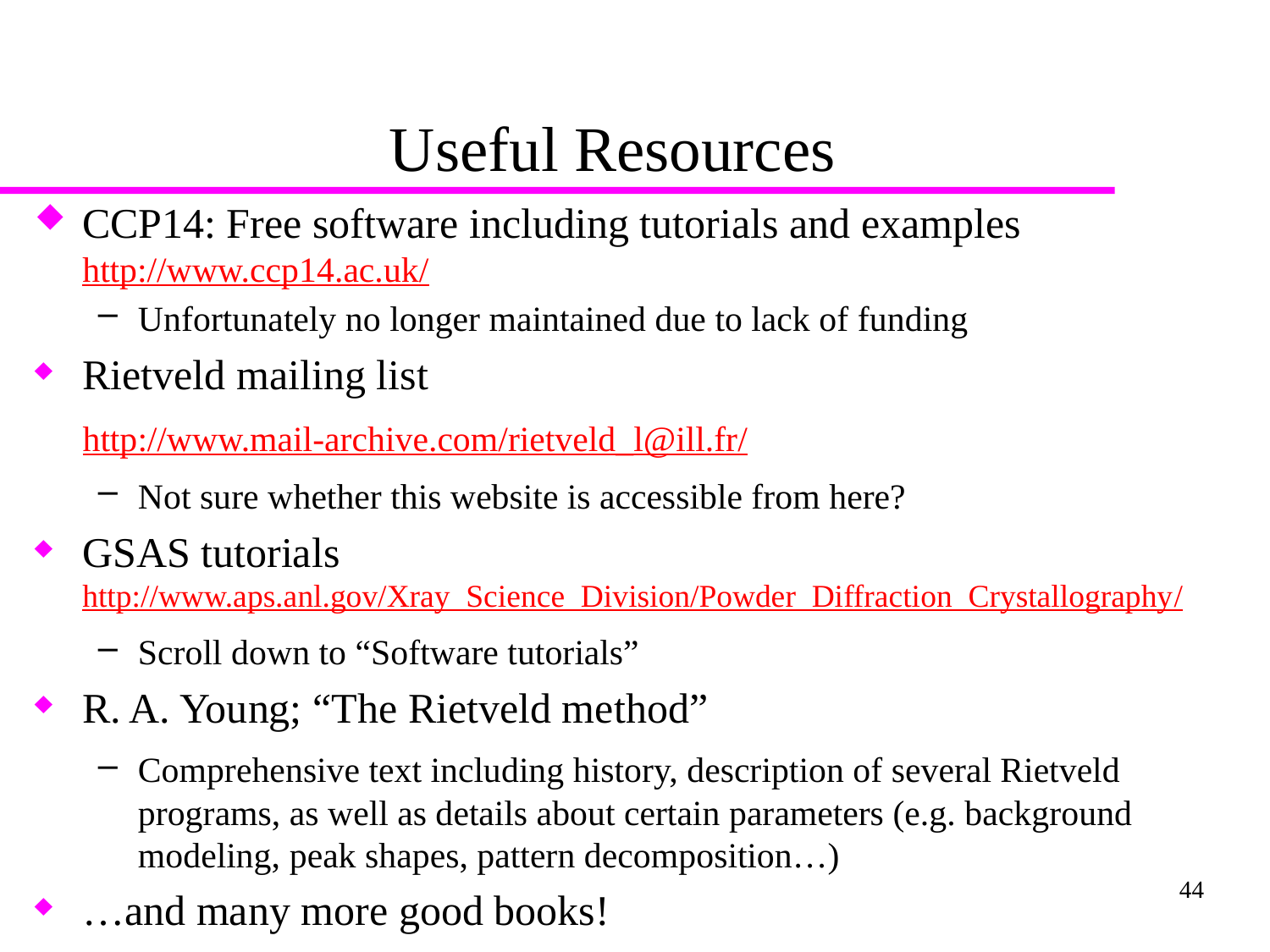

# Useful Resources
CCP14: Free software including tutorials and examples http://www.ccp14.ac.uk/
Unfortunately no longer maintained due to lack of funding
Rietveld mailing list
http://www.mail-archive.com/rietveld_l@ill.fr/
Not sure whether this website is accessible from here?
GSAS tutorials			            http://www.aps.anl.gov/Xray_Science_Division/Powder_Diffraction_Crystallography/
Scroll down to “Software tutorials”
R. A. Young; “The Rietveld method”
Comprehensive text including history, description of several Rietveld programs, as well as details about certain parameters (e.g. background modeling, peak shapes, pattern decomposition…)
…and many more good books!
44